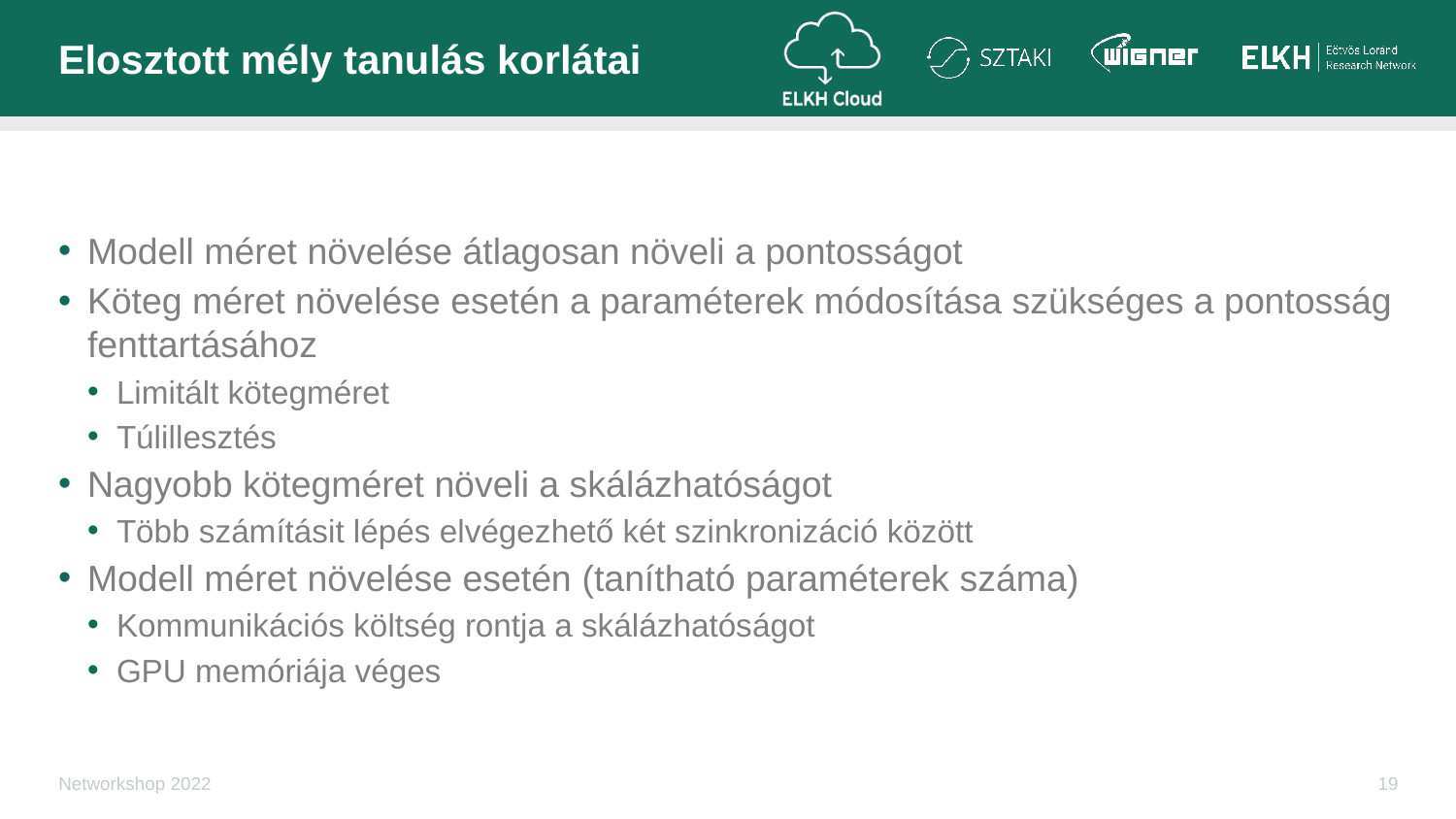

# Elosztott mély tanulás korlátai
Modell méret növelése átlagosan növeli a pontosságot
Köteg méret növelése esetén a paraméterek módosítása szükséges a pontosság fenttartásához
Limitált kötegméret
Túlillesztés
Nagyobb kötegméret növeli a skálázhatóságot
Több számításit lépés elvégezhető két szinkronizáció között
Modell méret növelése esetén (tanítható paraméterek száma)
Kommunikációs költség rontja a skálázhatóságot
GPU memóriája véges
Networkshop 2022
19